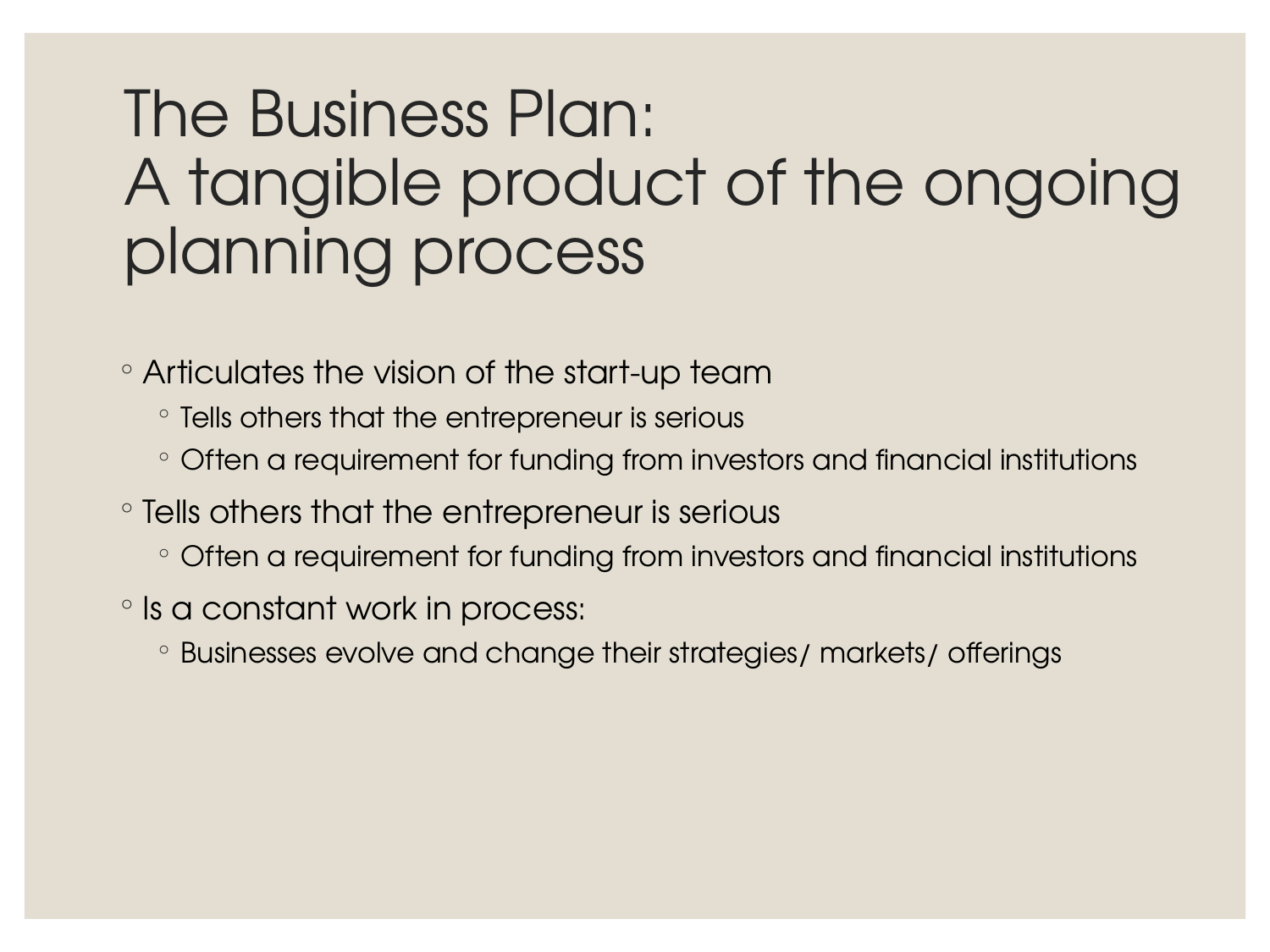

# The Business Plan: A tangible product of the ongoing planning process
Articulates the vision of the start-up team
Tells others that the entrepreneur is serious
Often a requirement for funding from investors and financial institutions
Tells others that the entrepreneur is serious
Often a requirement for funding from investors and financial institutions
Is a constant work in process:
Businesses evolve and change their strategies/ markets/ offerings